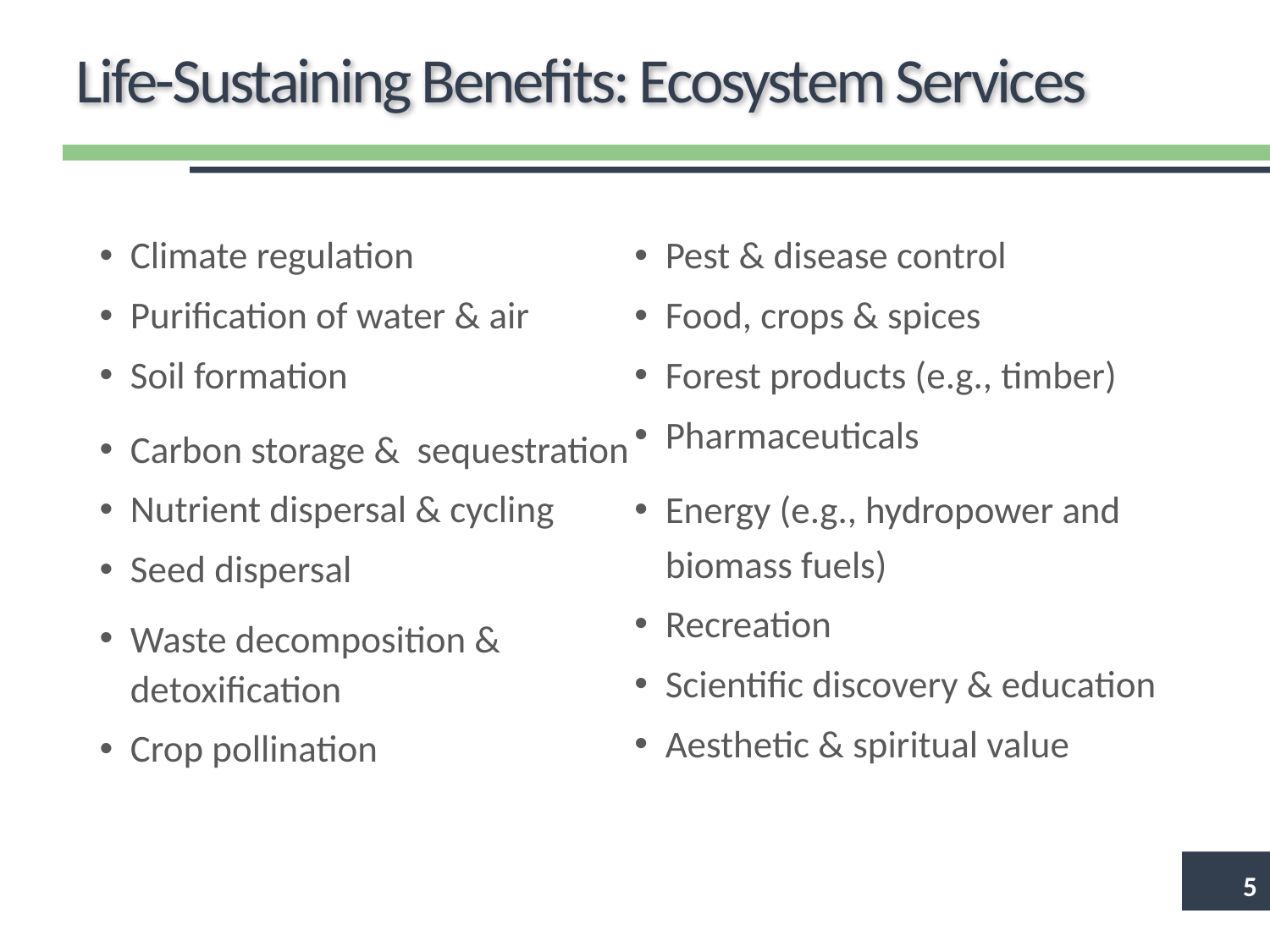

# Life-Sustaining Benefits: Ecosystem Services
Climate regulation
Purification of water & air
Soil formation
Carbon storage &  sequestration
Nutrient dispersal & cycling
Seed dispersal
Waste decomposition & detoxification
Crop pollination
Pest & disease control
Food, crops & spices
Forest products (e.g., timber)
Pharmaceuticals
Energy (e.g., hydropower and biomass fuels)
Recreation
Scientific discovery & education
Aesthetic & spiritual value

5